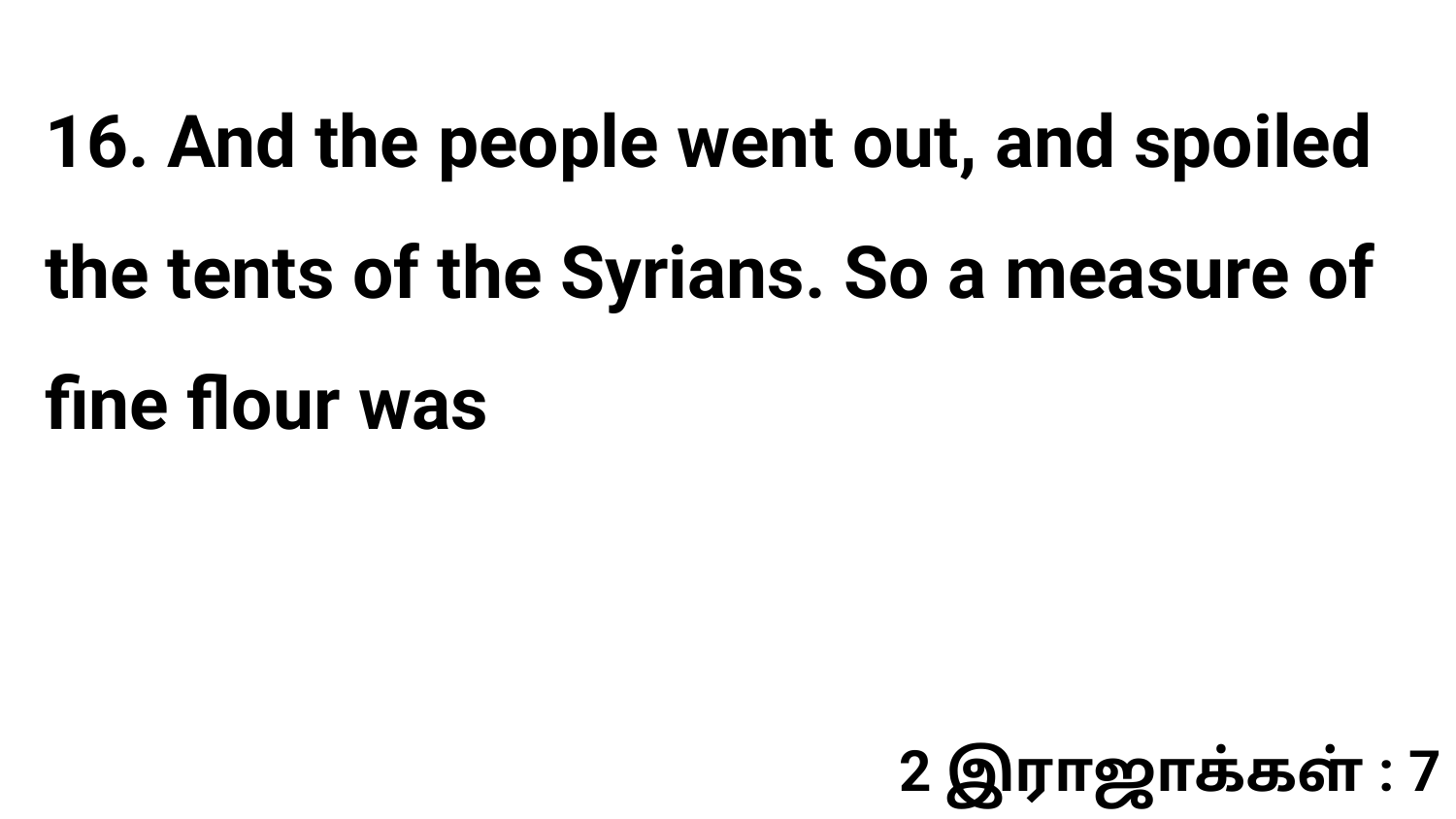

16. And the people went out, and spoiled the tents of the Syrians. So a measure of fine flour was
2 இராஜாக்கள் : 7